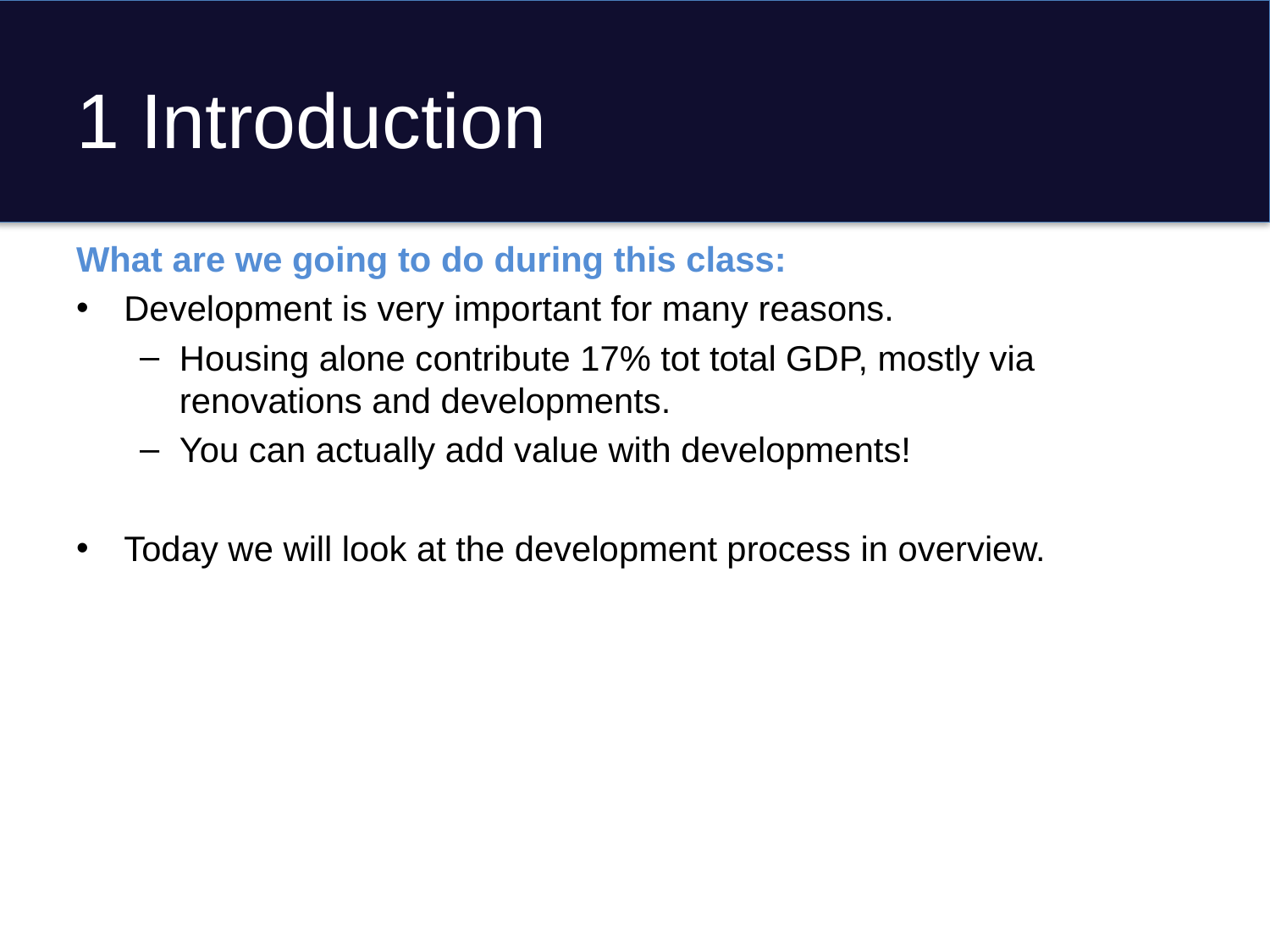

# 1 Introduction
What are we going to do during this class:
Development is very important for many reasons.
Housing alone contribute 17% tot total GDP, mostly via renovations and developments.
You can actually add value with developments!

Today we will look at the development process in overview.